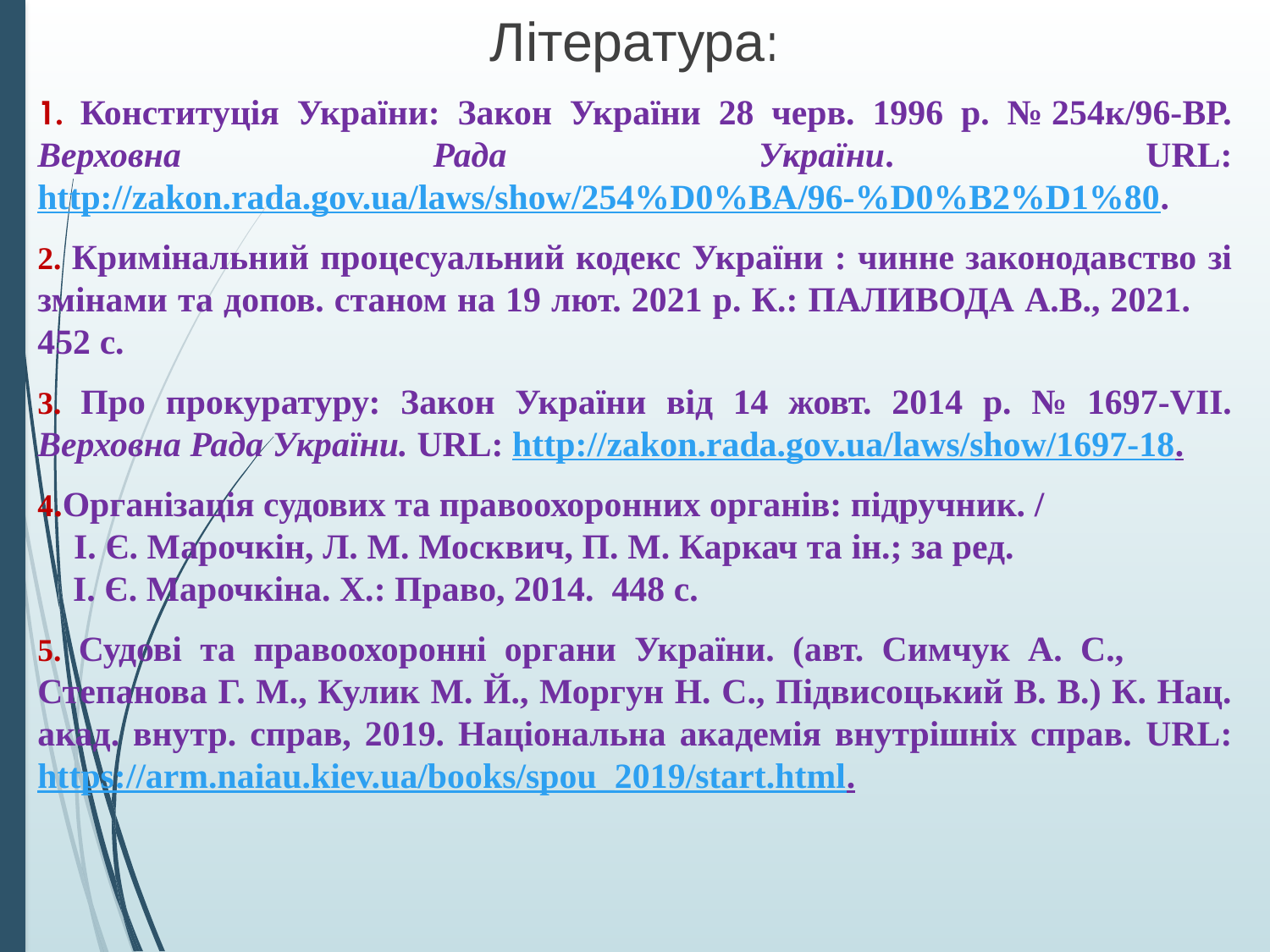

Література:
1. Конституція України: Закон України 28 черв. 1996 р. № 254к/96-ВР. Верховна Рада України. URL: http://zakon.rada.gov.ua/laws/show/254%D0%BA/96-%D0%B2%D1%80.
2. Кримінальний процесуальний кодекс України : чинне законодавство зі змінами та допов. станом на 19 лют. 2021 р. К.: ПАЛИВОДА А.В., 2021.     452 с.
3. Про прокуратуру: Закон України від 14 жовт. 2014 р. № 1697-VII. Верховна Рада України. URL: http://zakon.rada.gov.ua/laws/show/1697-18.
4.Організація судових та правоохоронних органів: підручник. /                          І. Є. Марочкін, Л. М. Москвич, П. М. Каркач та ін.; за ред.                             І. Є. Марочкіна. Х.: Право, 2014.  448 с.
5. Судові та правоохоронні органи України. (авт. Симчук А. С.,       Степанова Г. М., Кулик М. Й., Моргун Н. С., Підвисоцький В. В.) К. Нац. акад. внутр. справ, 2019. Національна академія внутрішніх справ. URL: https://arm.naiau.kiev.ua/books/spou_2019/start.html.